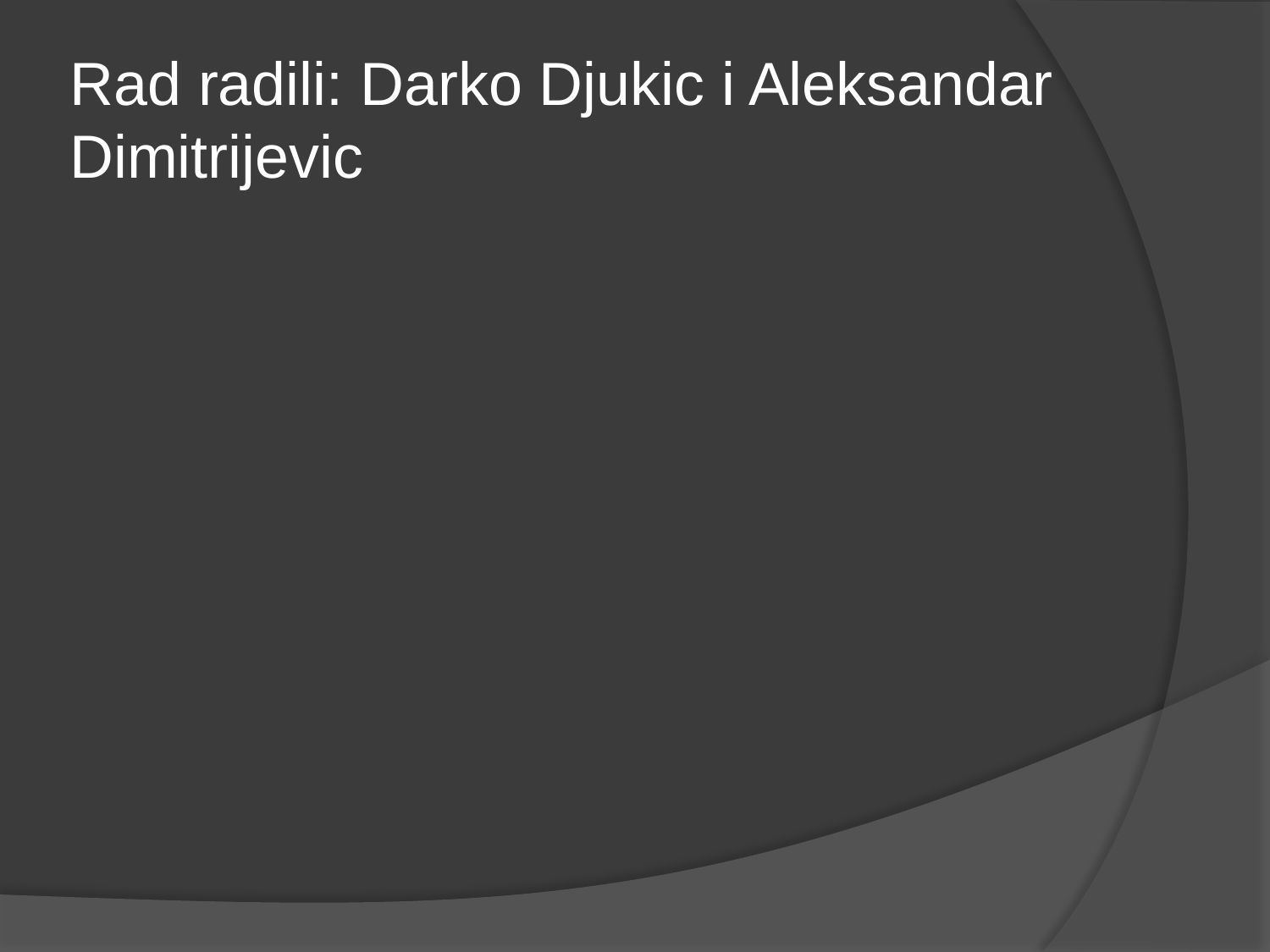

# Rad radili: Darko Djukic i Aleksandar Dimitrijevic